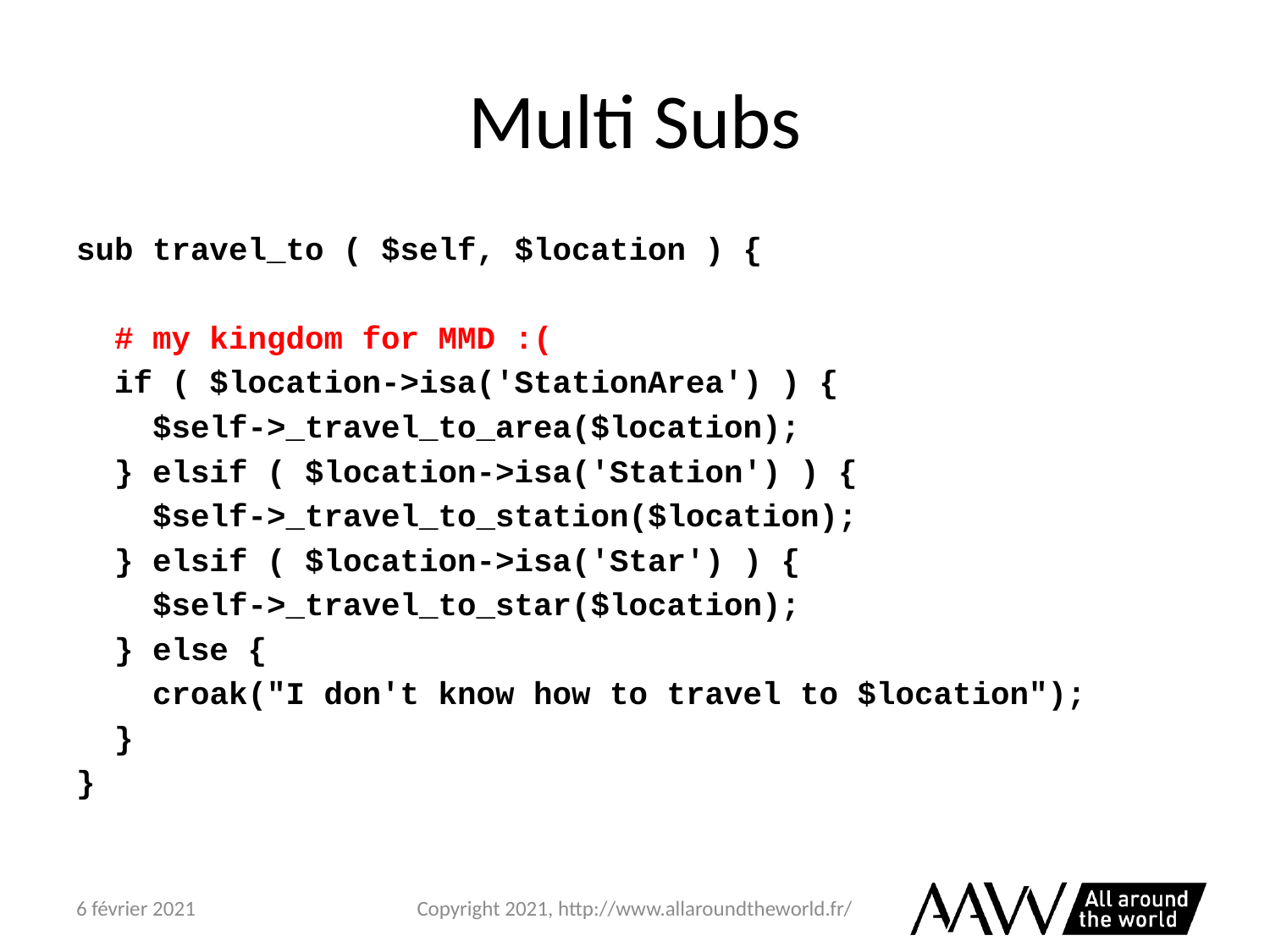

# Multi Subs
sub travel_to ( $self, $location ) {

  # my kingdom for MMD :(
  if ( $location->isa('StationArea') ) {
    $self->_travel_to_area($location);
  } elsif ( $location->isa('Station') ) {
    $self->_travel_to_station($location);
  } elsif ( $location->isa('Star') ) {
    $self->_travel_to_star($location);
  } else {
    croak("I don't know how to travel to $location");
  }
}
6 février 2021
Copyright 2021, http://www.allaroundtheworld.fr/